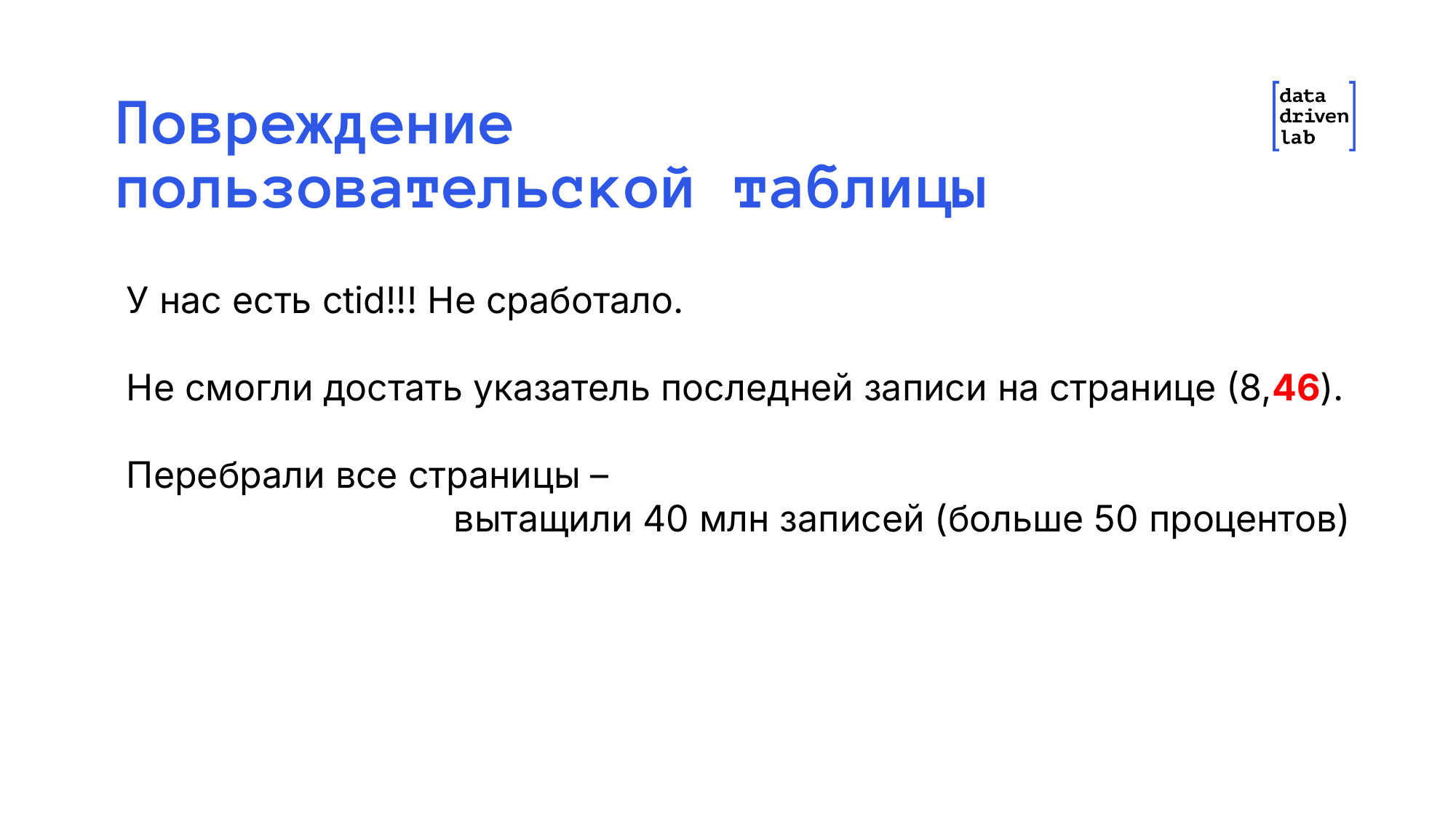

Повреждение
пользовательской таблицы
У нас есть ctid!!! Не сработало.

Не смогли достать указатель последней записи на странице (8,46).

Перебрали все страницы –
			вытащили 40 млн записей (больше 50 процентов)